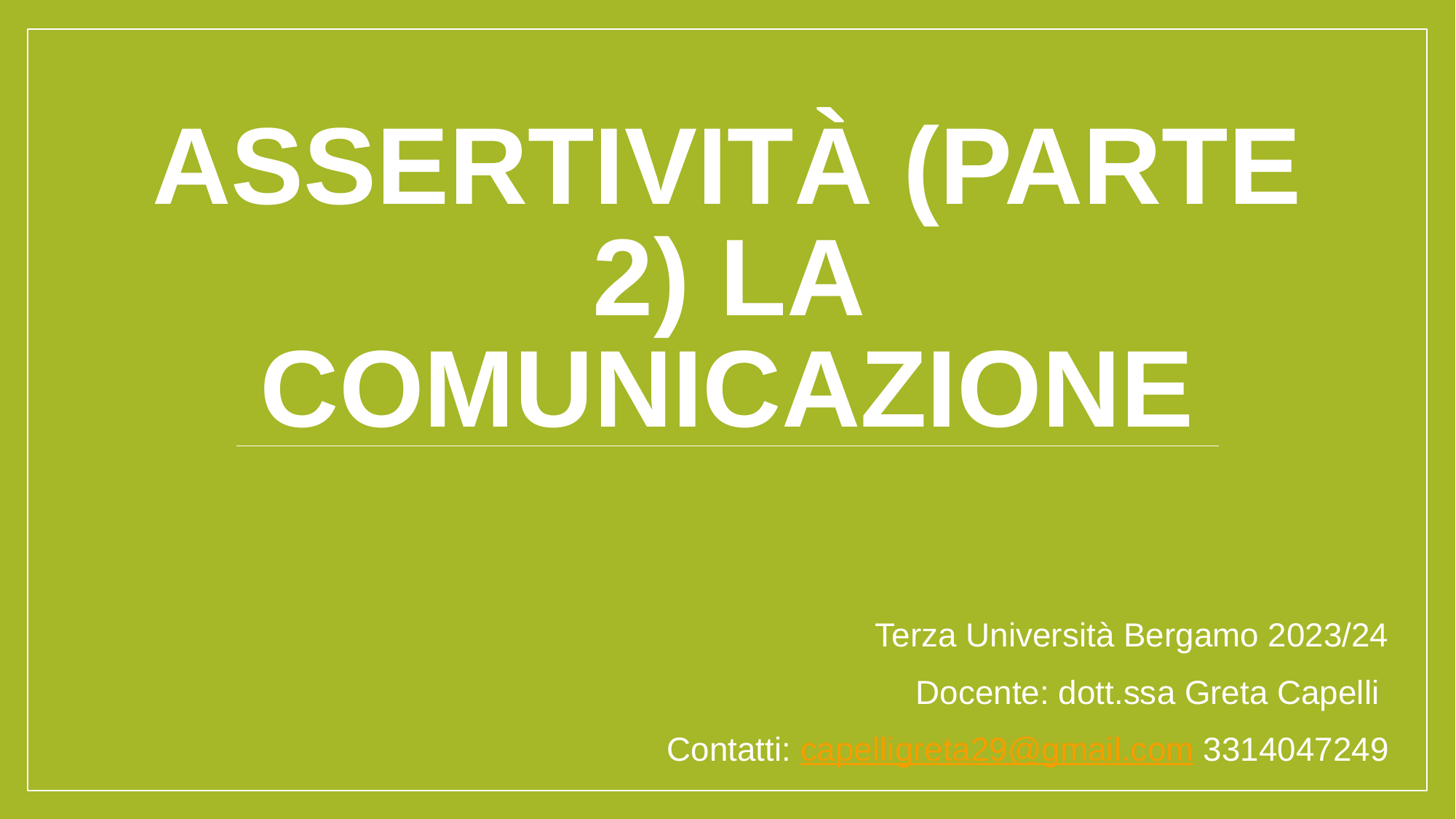

# Assertività (parte 2) la comunicazione
Terza Università Bergamo 2023/24
Docente: dott.ssa Greta Capelli
Contatti: capelligreta29@gmail.com 3314047249